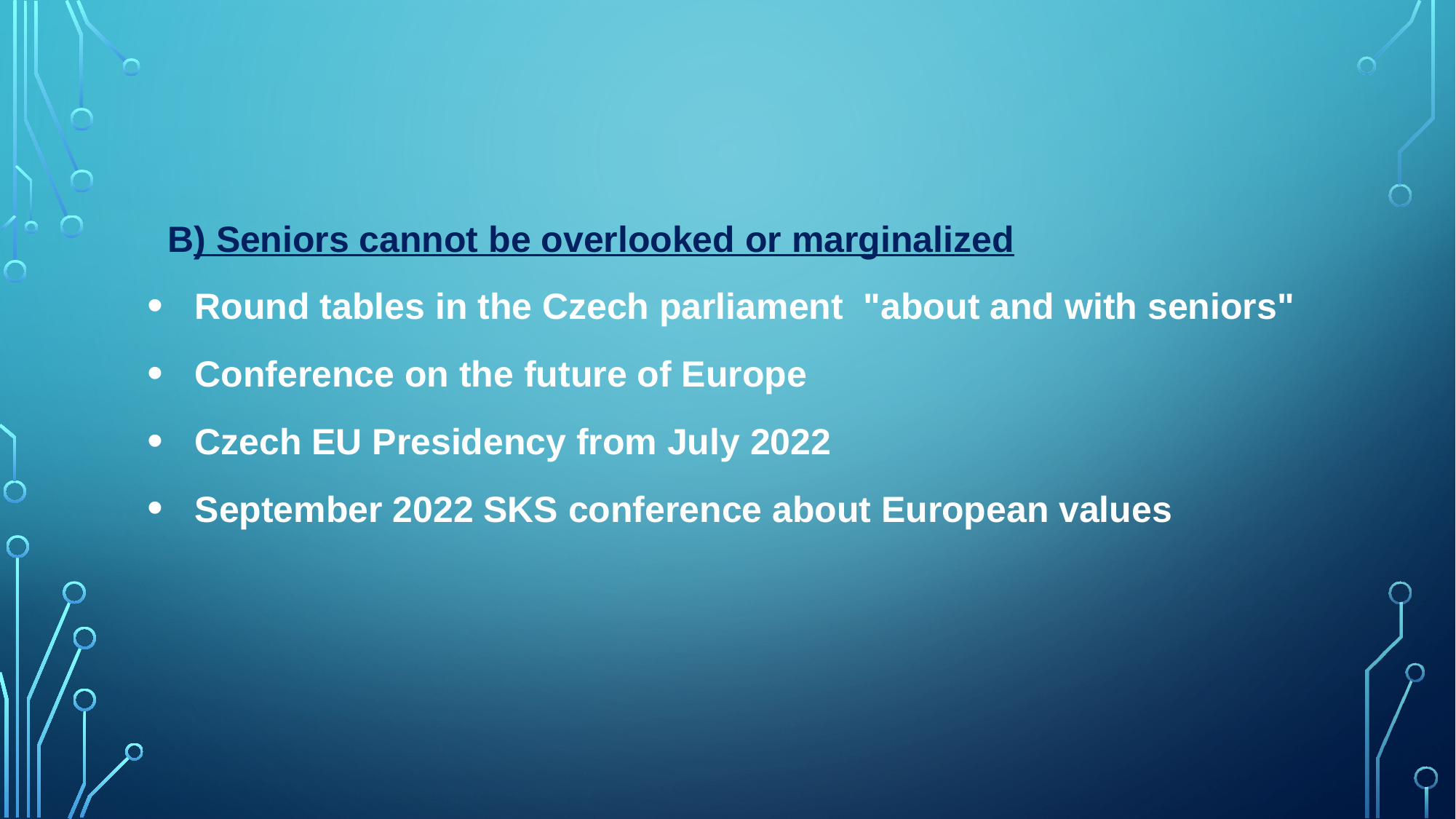

#
  B) Seniors cannot be overlooked or marginalized
  Round tables in the Czech parliament  "about and with seniors"
  Conference on the future of Europe
  Czech EU Presidency from July 2022
  September 2022 SKS conference about European values